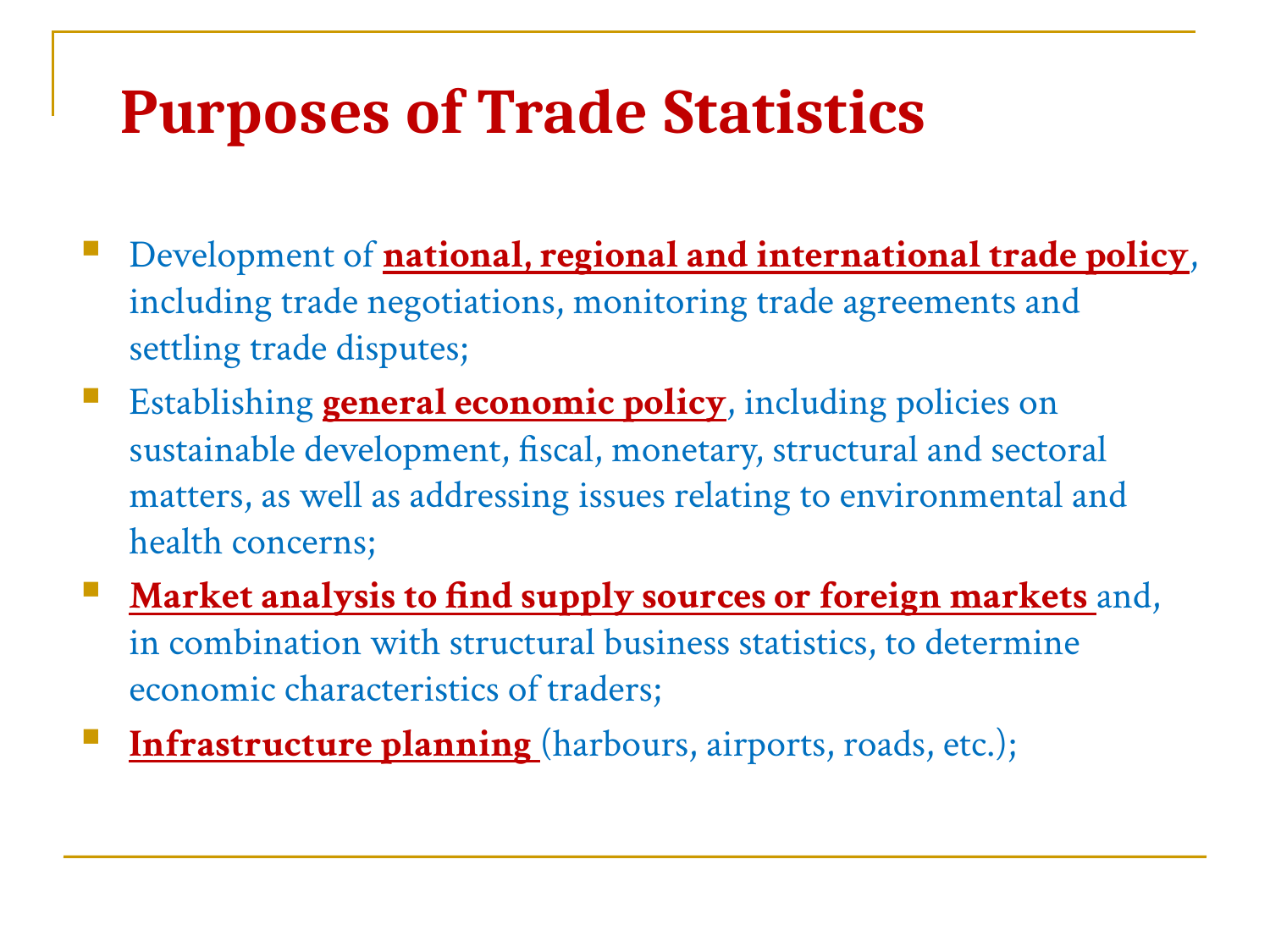

Purposes of Trade Statistics
Development of national, regional and international trade policy, including trade negotiations, monitoring trade agreements and settling trade disputes;
Establishing general economic policy, including policies on sustainable development, fiscal, monetary, structural and sectoral matters, as well as addressing issues relating to environmental and health concerns;
Market analysis to find supply sources or foreign markets and, in combination with structural business statistics, to determine economic characteristics of traders;
Infrastructure planning (harbours, airports, roads, etc.);